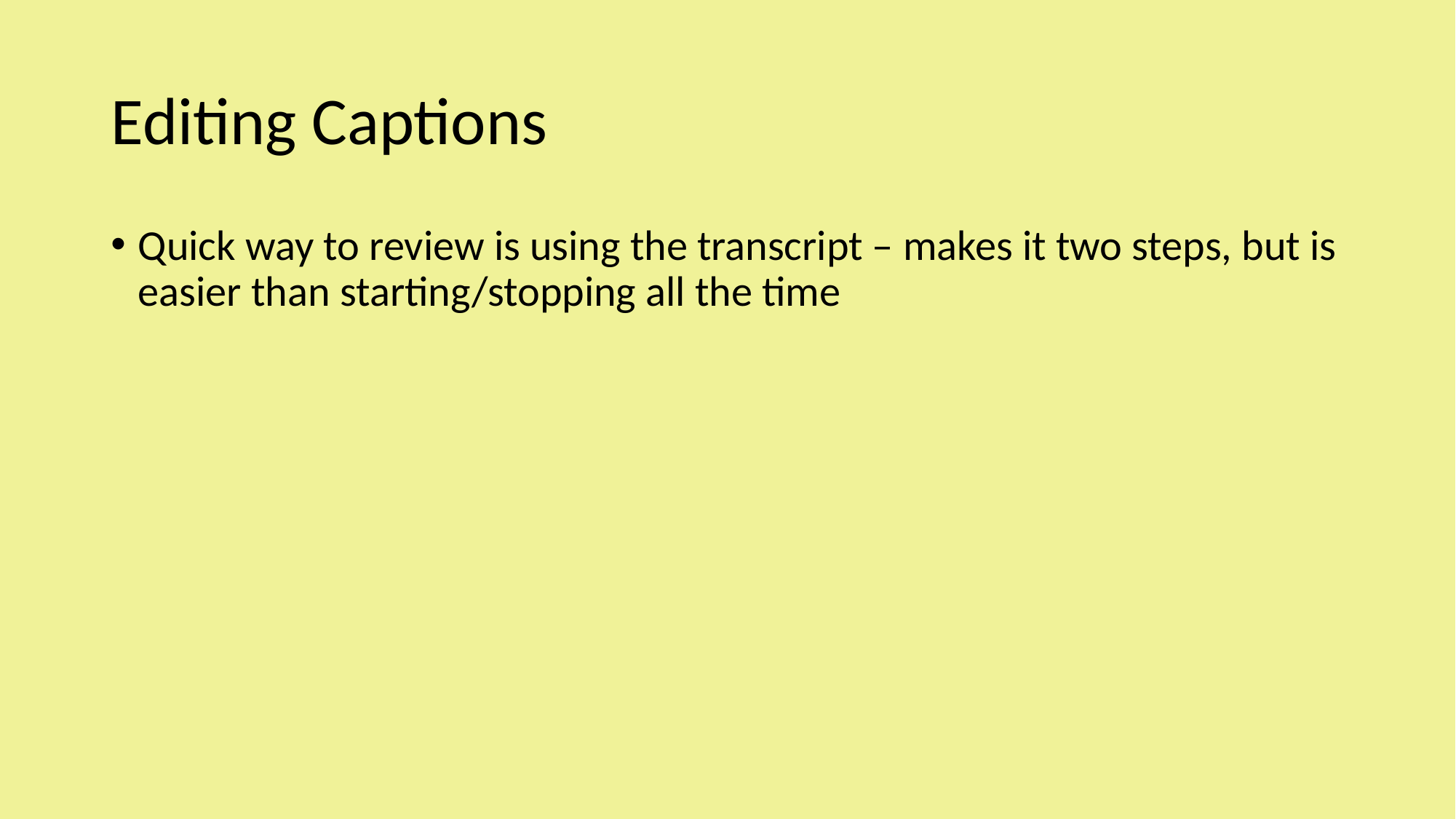

# Editing Captions
Quick way to review is using the transcript – makes it two steps, but is easier than starting/stopping all the time